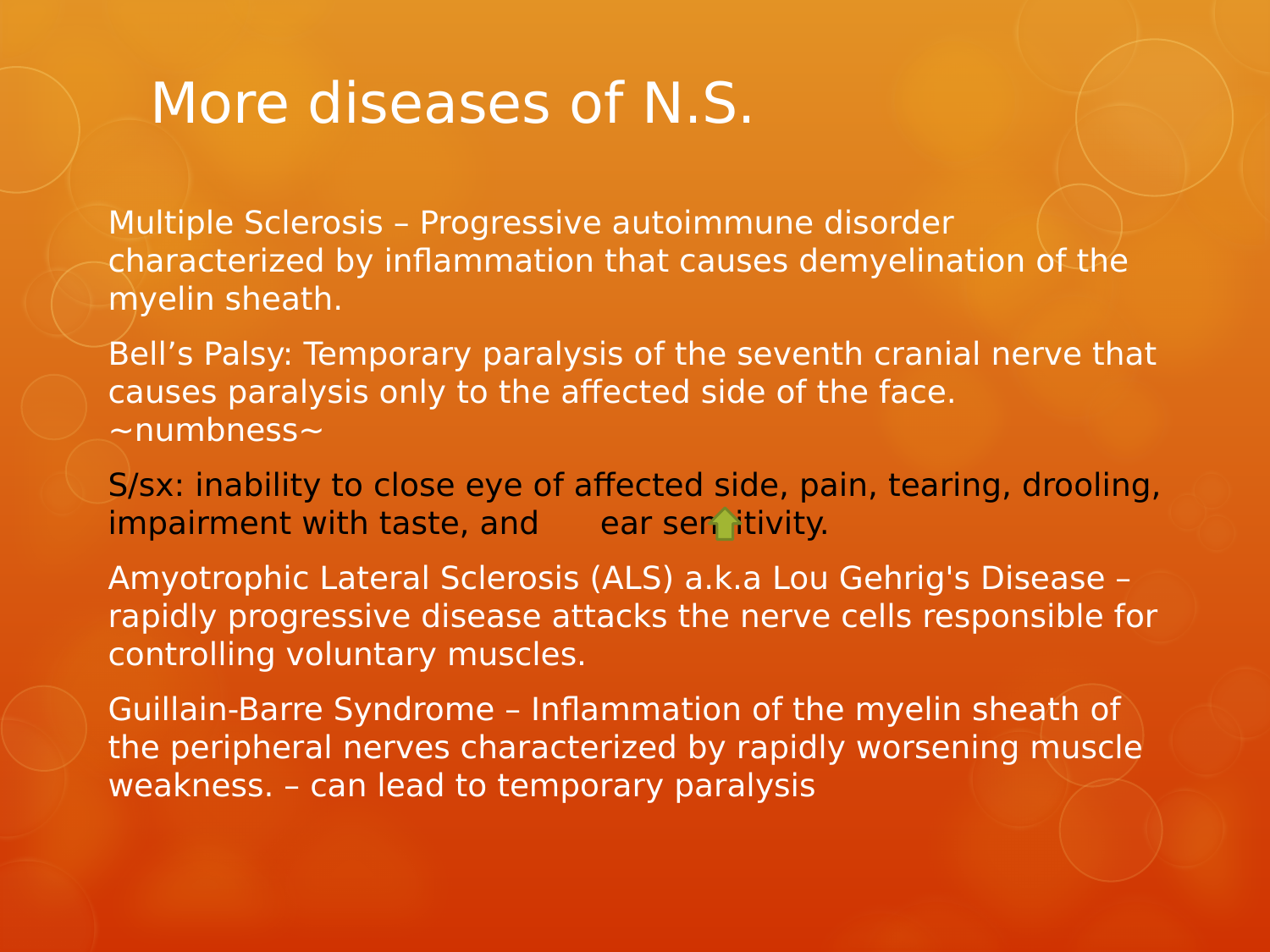

# More diseases of N.S.
Multiple Sclerosis – Progressive autoimmune disorder characterized by inflammation that causes demyelination of the myelin sheath.
Bell’s Palsy: Temporary paralysis of the seventh cranial nerve that causes paralysis only to the affected side of the face.   ~numbness~
S/sx: inability to close eye of affected side, pain, tearing, drooling, impairment with taste, and      ear sensitivity.
Amyotrophic Lateral Sclerosis (ALS) a.k.a Lou Gehrig's Disease – rapidly progressive disease attacks the nerve cells responsible for controlling voluntary muscles.
Guillain-Barre Syndrome – Inflammation of the myelin sheath of the peripheral nerves characterized by rapidly worsening muscle weakness. – can lead to temporary paralysis